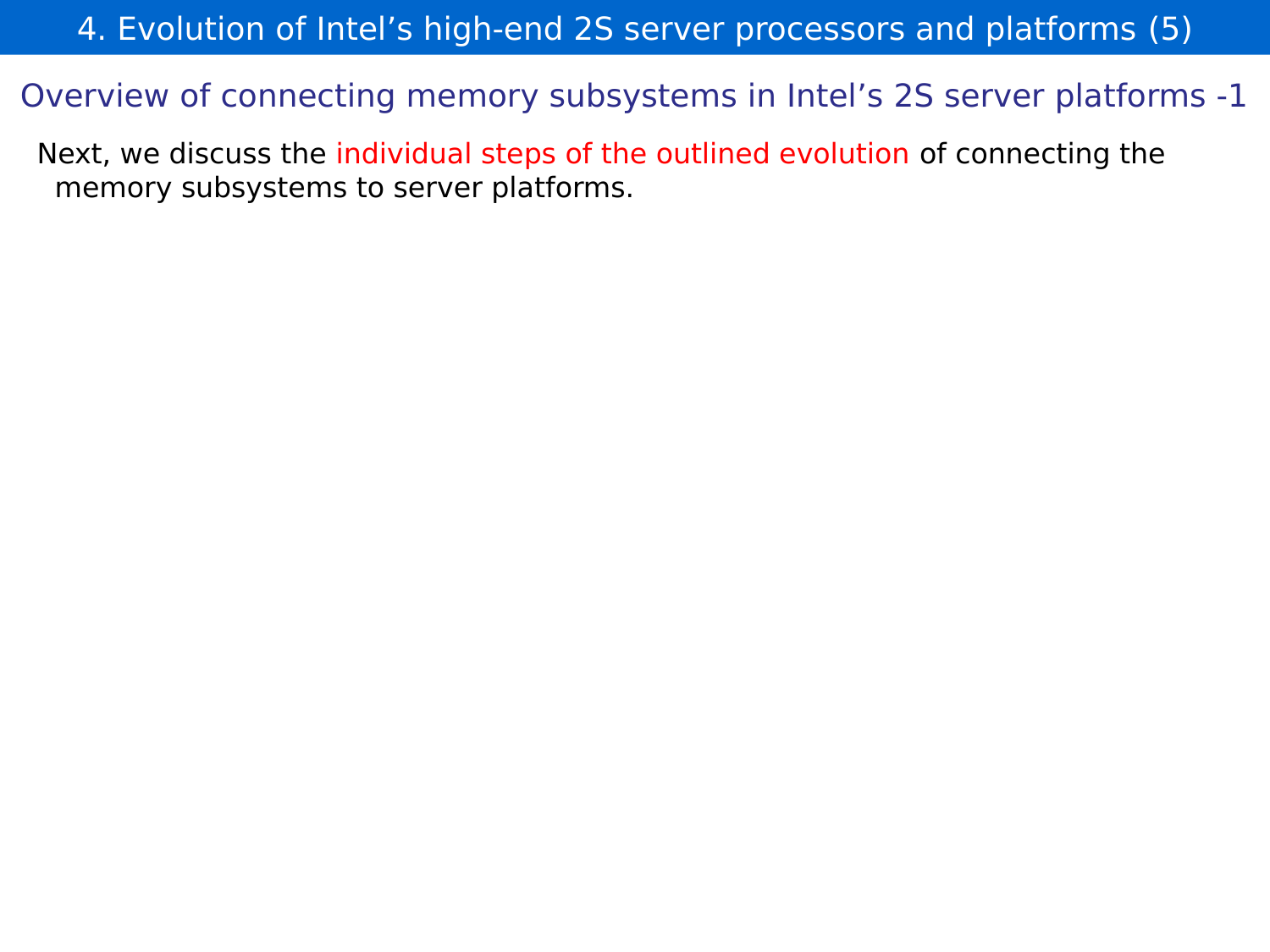

# 4. Evolution of Intel’s high-end 2S server processors and platforms (5)
Overview of connecting memory subsystems in Intel’s 2S server platforms -1
Next, we discuss the individual steps of the outlined evolution of connecting the
  memory subsystems to server platforms.